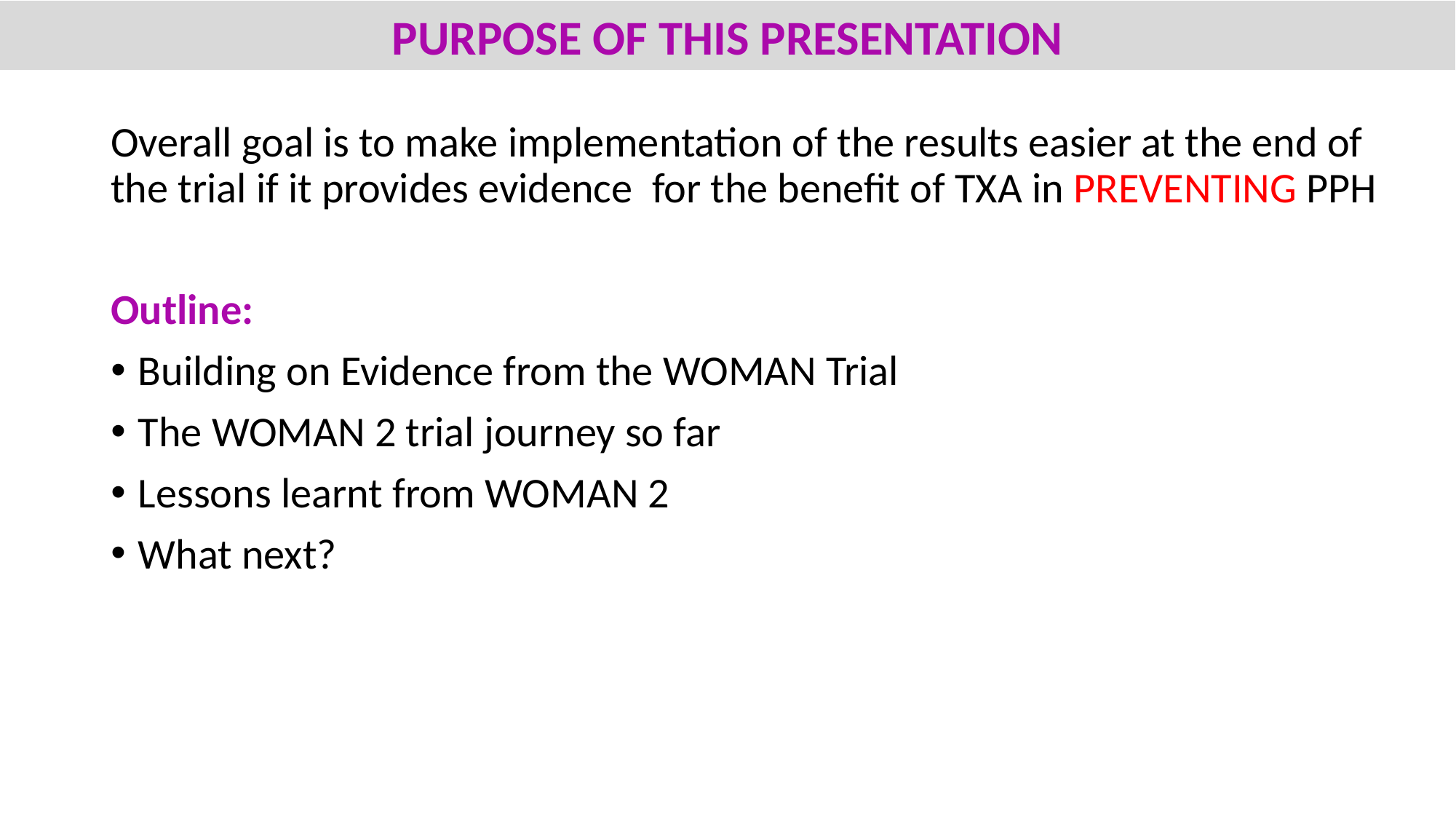

PURPOSE OF THIS PRESENTATION
Overall goal is to make implementation of the results easier at the end of the trial if it provides evidence  for the benefit of TXA in PREVENTING PPH

Outline:
Building on Evidence from the WOMAN Trial
The WOMAN 2 trial journey so far
Lessons learnt from WOMAN 2
What next?